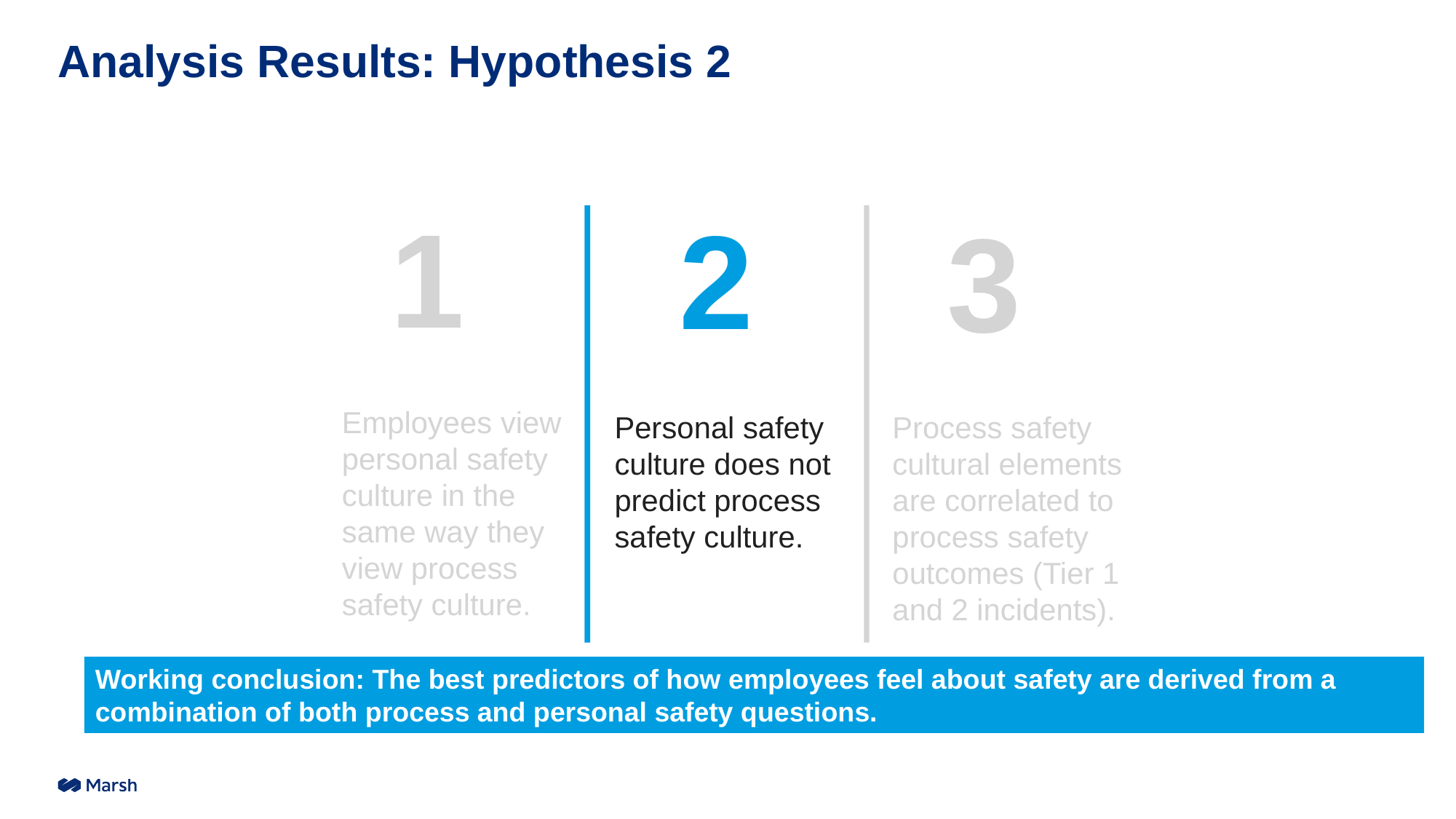

# Analysis Results: Hypothesis 2
1
Employees view personal safety culture in the same way they view process safety culture.
2
Personal safety culture does not predict process safety culture.
3
Process safety cultural elements are correlated to process safety outcomes (Tier 1 and 2 incidents).

Working conclusion: The best predictors of how employees feel about safety are derived from a combination of both process and personal safety questions.